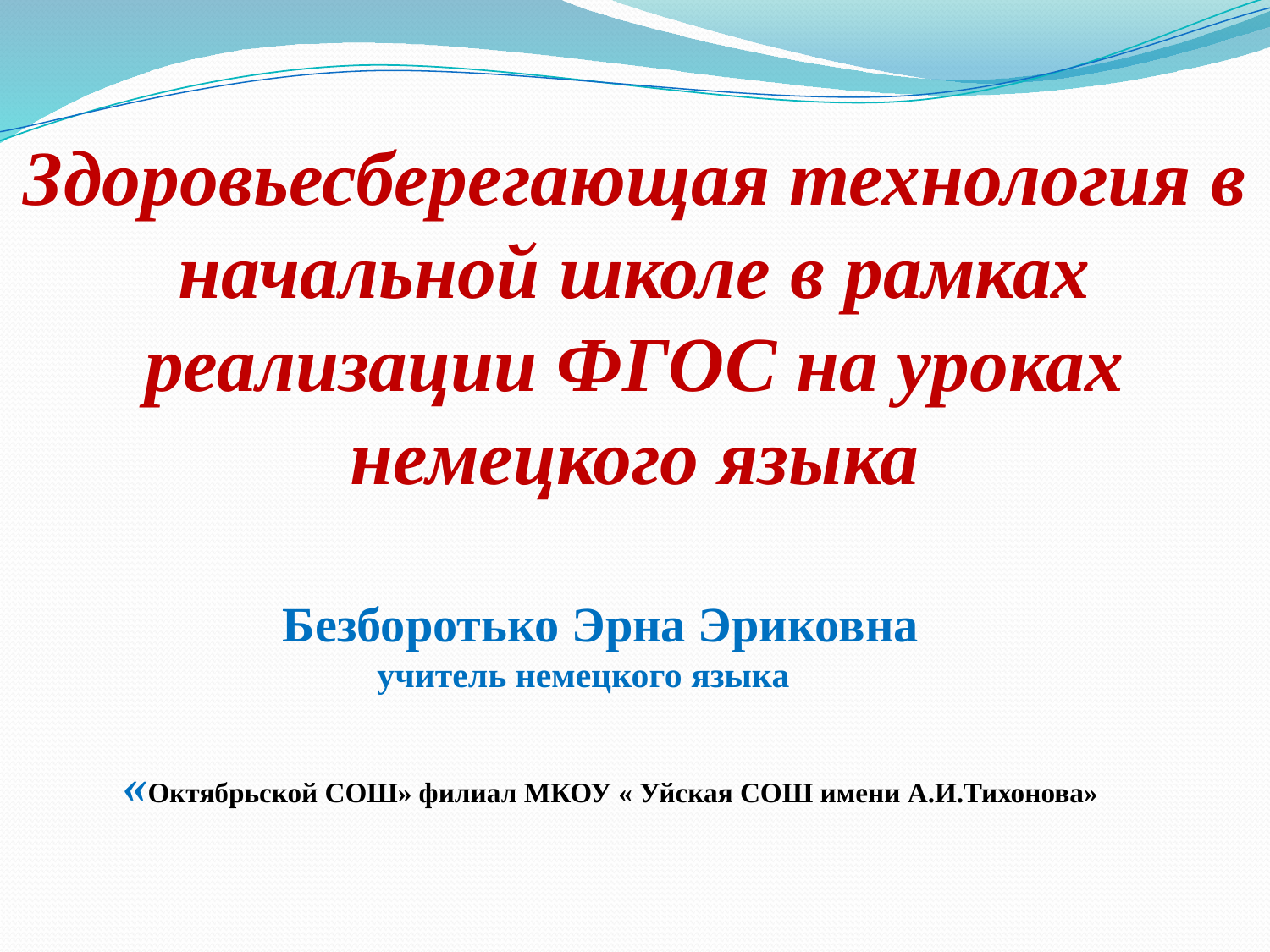

Здоровьесберегающая технология в начальной школе в рамках реализации ФГОС на уроках немецкого языка

                      Безборотько Эрна Эриковна
                                         учитель немецкого языка

         «Октябрьской СОШ» филиал МКОУ « Уйская СОШ имени А.И.Тихонова»